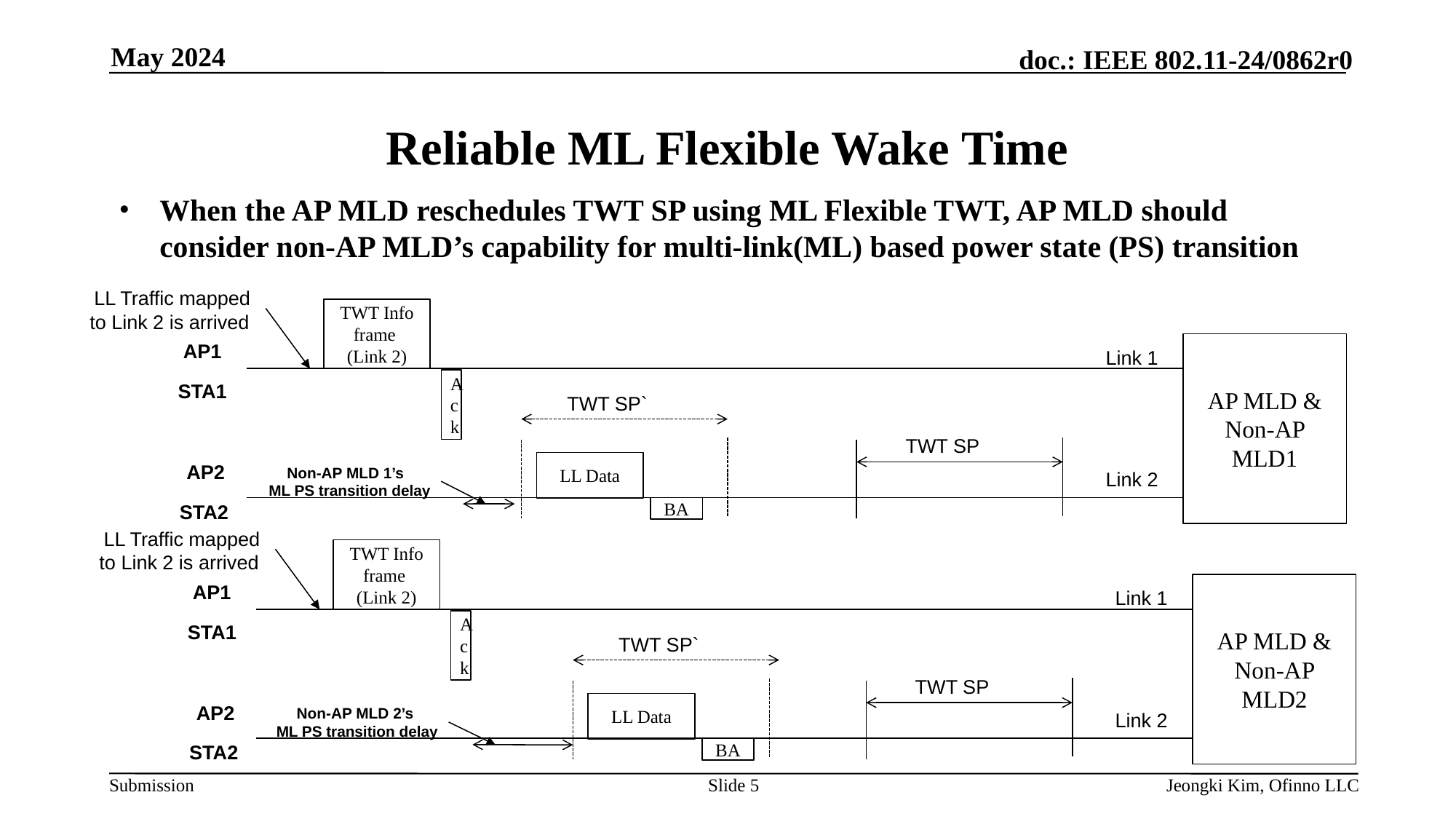

May 2024
# Reliable ML Flexible Wake Time
When the AP MLD reschedules TWT SP using ML Flexible TWT, AP MLD should consider non-AP MLD’s capability for multi-link(ML) based power state (PS) transition

LL Traffic mapped to Link 2 is arrived
TWT Info frame
(Link 2)
AP1
AP MLD & Non-AP MLD1
Link 1
Ack
STA1
TWT SP`
TWT SP
LL Data
AP2
Non-AP MLD 1’s
 ML PS transition delay
Link 2
STA2
BA
LL Traffic mapped to Link 2 is arrived
TWT Info frame
(Link 2)
AP1
AP MLD & Non-AP MLD2
Link 1
Ack
STA1
TWT SP`
TWT SP
LL Data
AP2
Non-AP MLD 2’s
ML PS transition delay
Link 2
STA2
BA
Slide 5
Jeongki Kim, Ofinno LLC